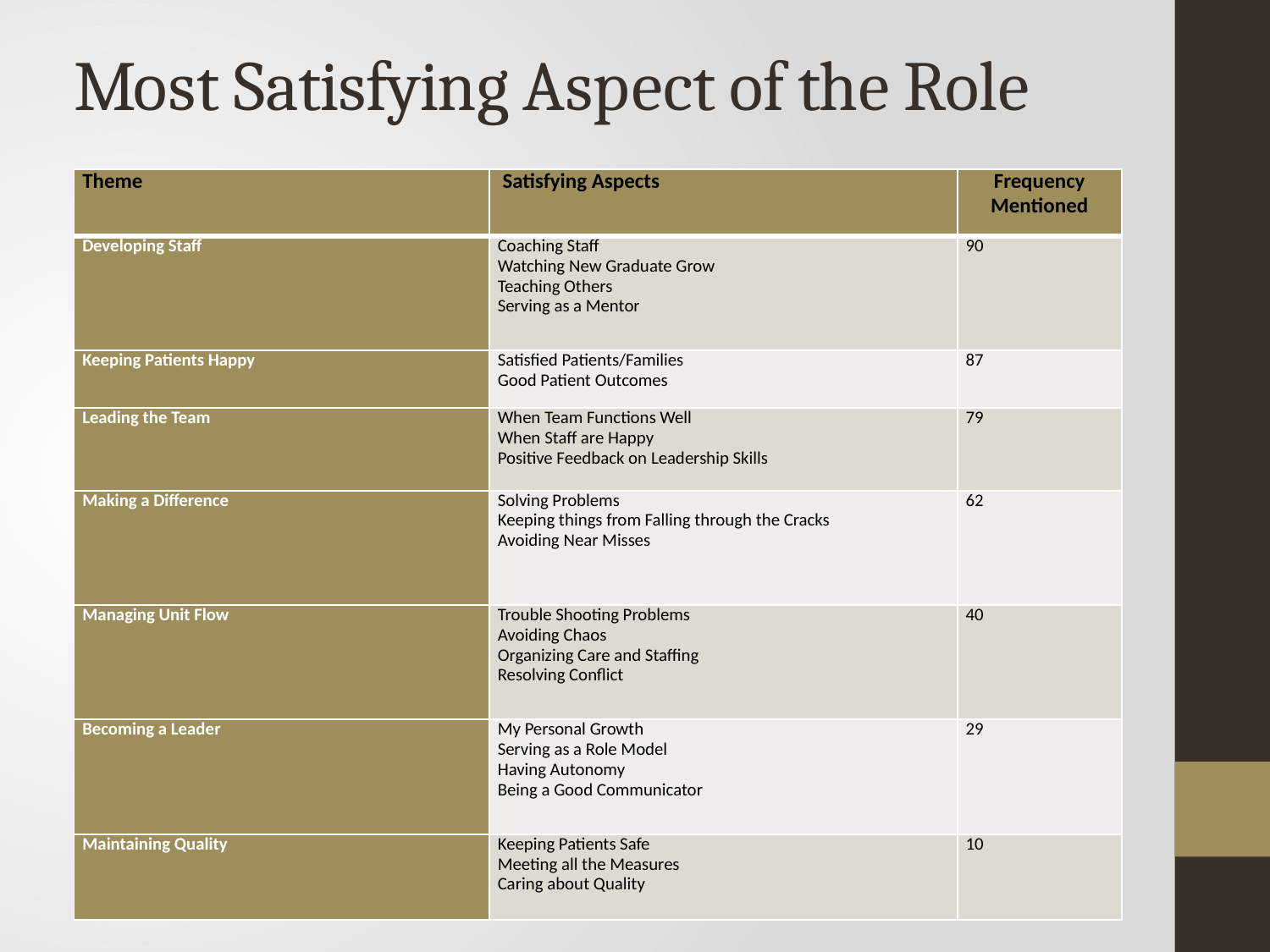

# Most Satisfying Aspect of the Role
| Theme | Satisfying Aspects | Frequency Mentioned |
| --- | --- | --- |
| Developing Staff | Coaching Staff Watching New Graduate Grow Teaching Others Serving as a Mentor | 90 |
| Keeping Patients Happy | Satisfied Patients/Families Good Patient Outcomes | 87 |
| Leading the Team | When Team Functions Well When Staff are Happy Positive Feedback on Leadership Skills | 79 |
| Making a Difference | Solving Problems Keeping things from Falling through the Cracks Avoiding Near Misses | 62 |
| Managing Unit Flow | Trouble Shooting Problems Avoiding Chaos Organizing Care and Staffing Resolving Conflict | 40 |
| Becoming a Leader | My Personal Growth Serving as a Role Model Having Autonomy Being a Good Communicator | 29 |
| Maintaining Quality | Keeping Patients Safe Meeting all the Measures Caring about Quality | 10 |